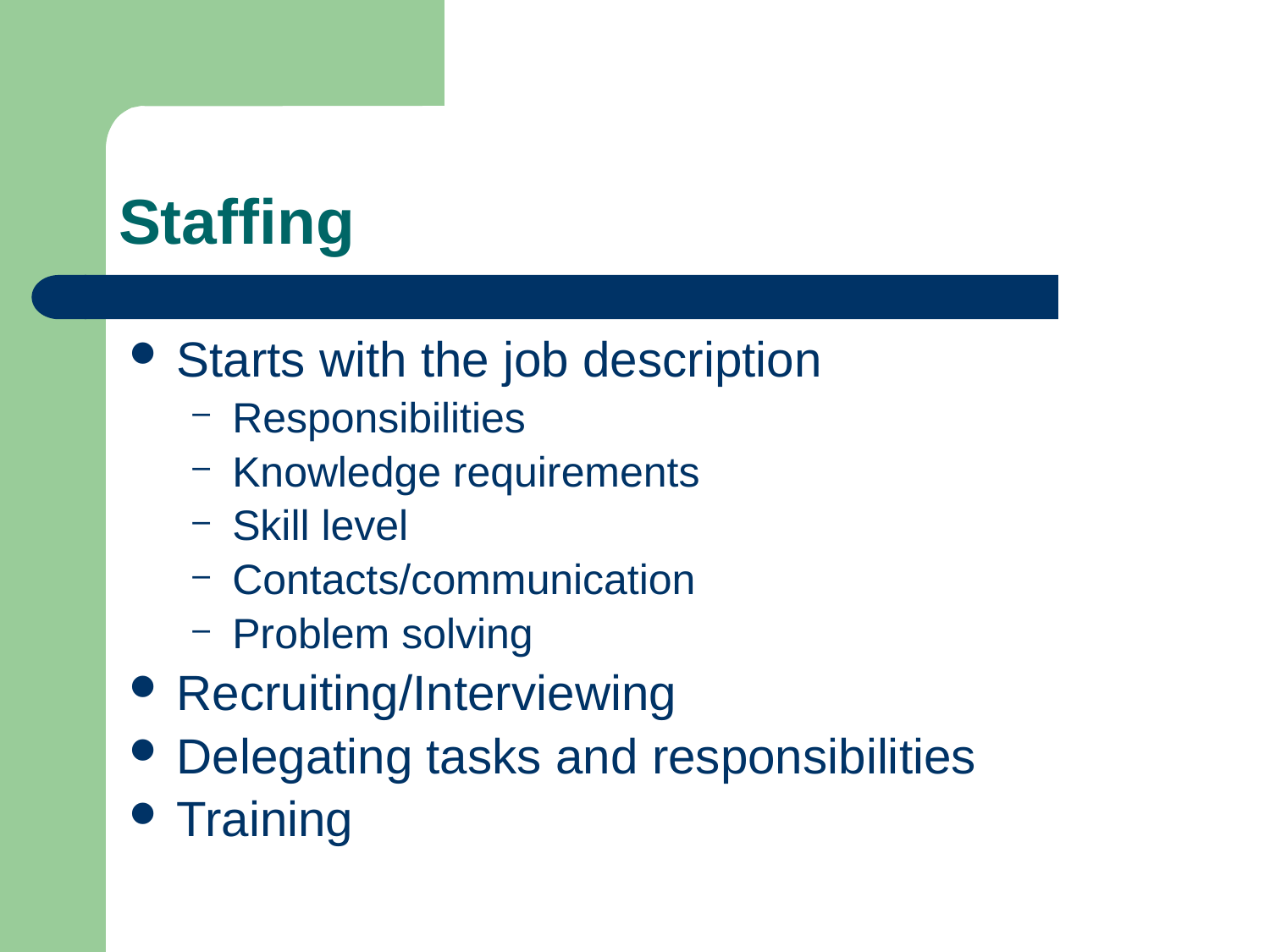

# Staffing
Starts with the job description
Responsibilities
Knowledge requirements
Skill level
Contacts/communication
Problem solving
Recruiting/Interviewing
Delegating tasks and responsibilities
Training